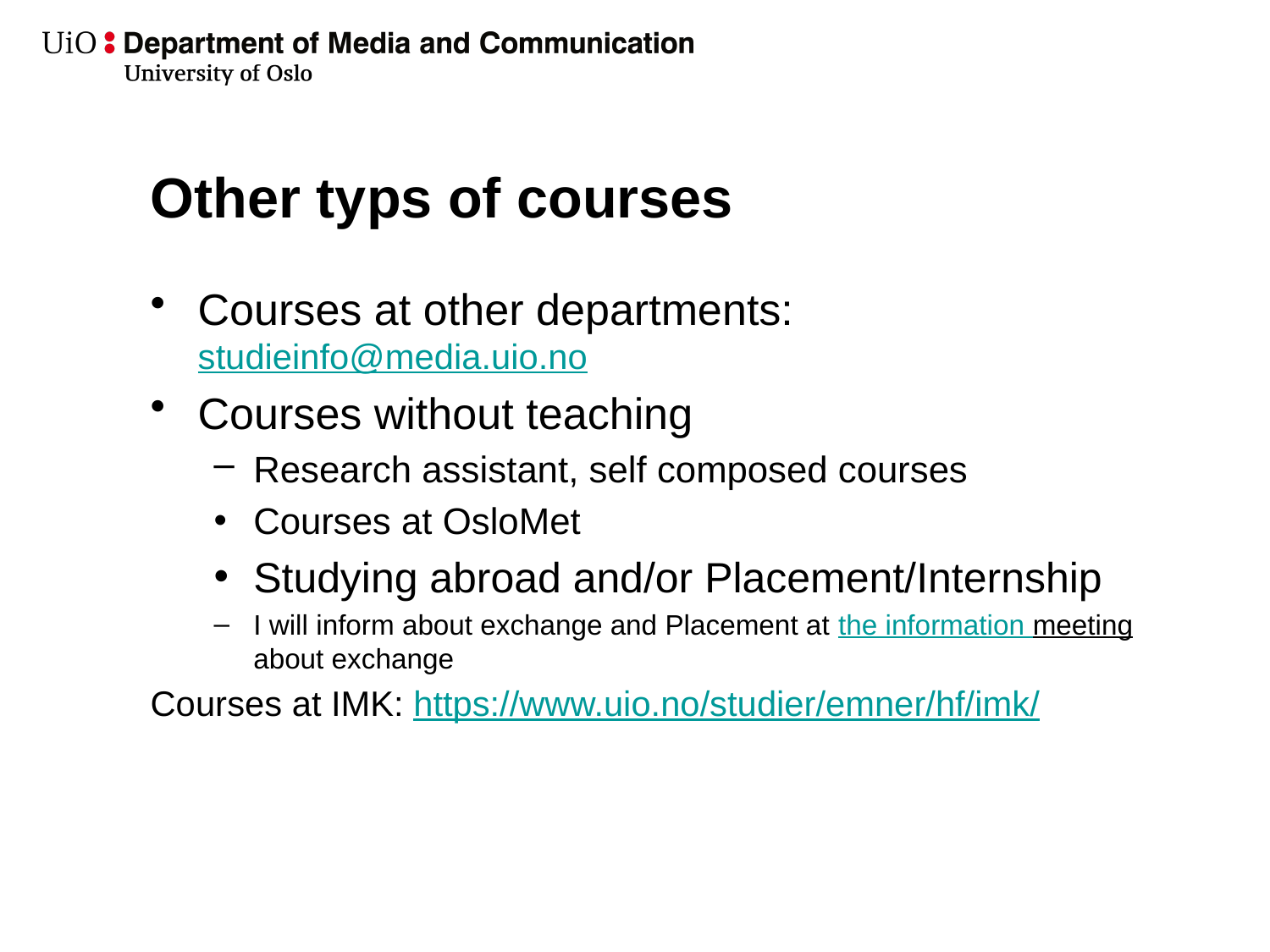

# Other typs of courses
Courses at other departments: studieinfo@media.uio.no
Courses without teaching
Research assistant, self composed courses
Courses at OsloMet
Studying abroad and/or Placement/Internship
I will inform about exchange and Placement at the information meeting about exchange
Courses at IMK: https://www.uio.no/studier/emner/hf/imk/